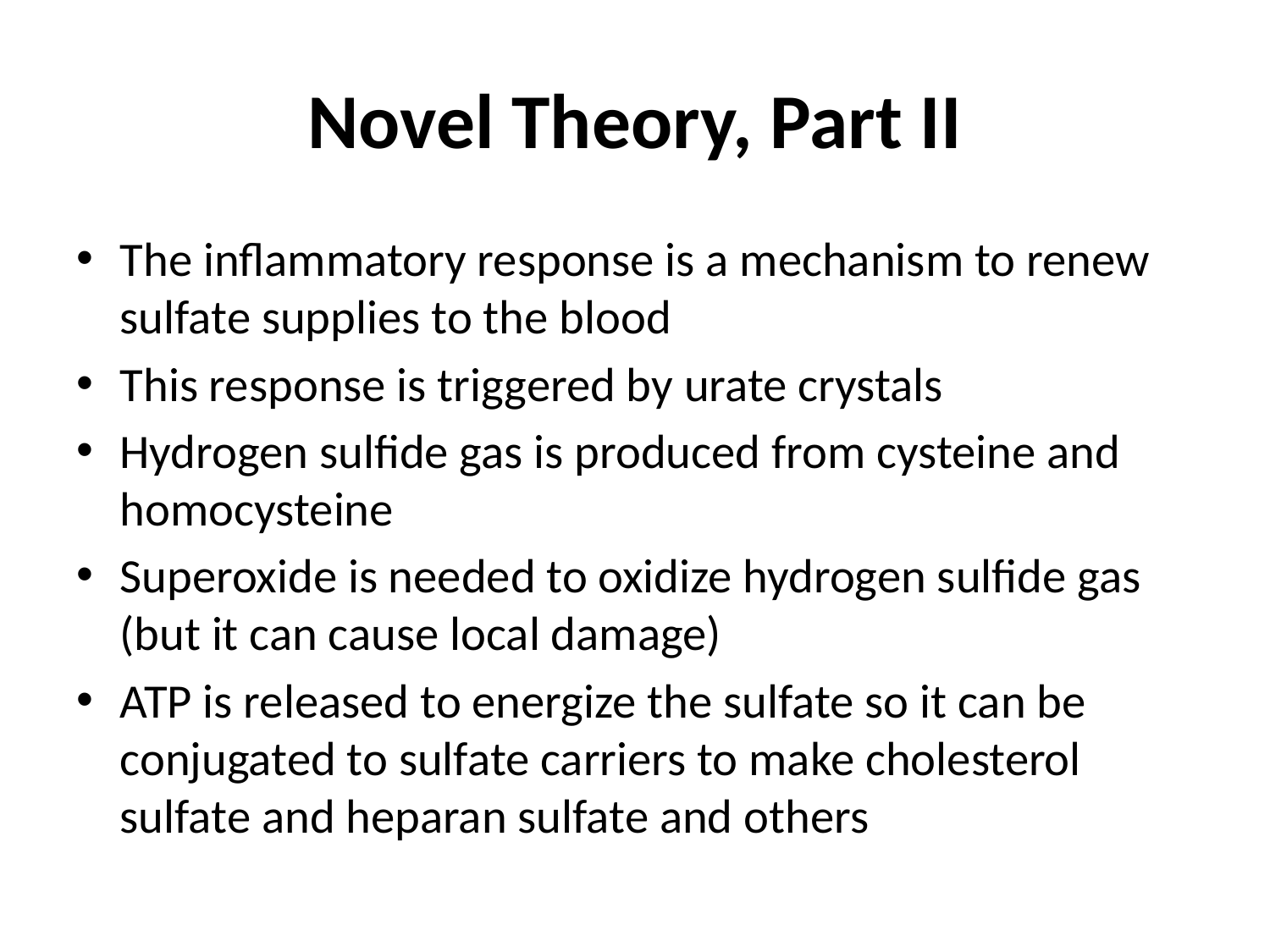

# Novel Theory, Part II
The inflammatory response is a mechanism to renew sulfate supplies to the blood
This response is triggered by urate crystals
Hydrogen sulfide gas is produced from cysteine and homocysteine
Superoxide is needed to oxidize hydrogen sulfide gas (but it can cause local damage)
ATP is released to energize the sulfate so it can be conjugated to sulfate carriers to make cholesterol sulfate and heparan sulfate and others